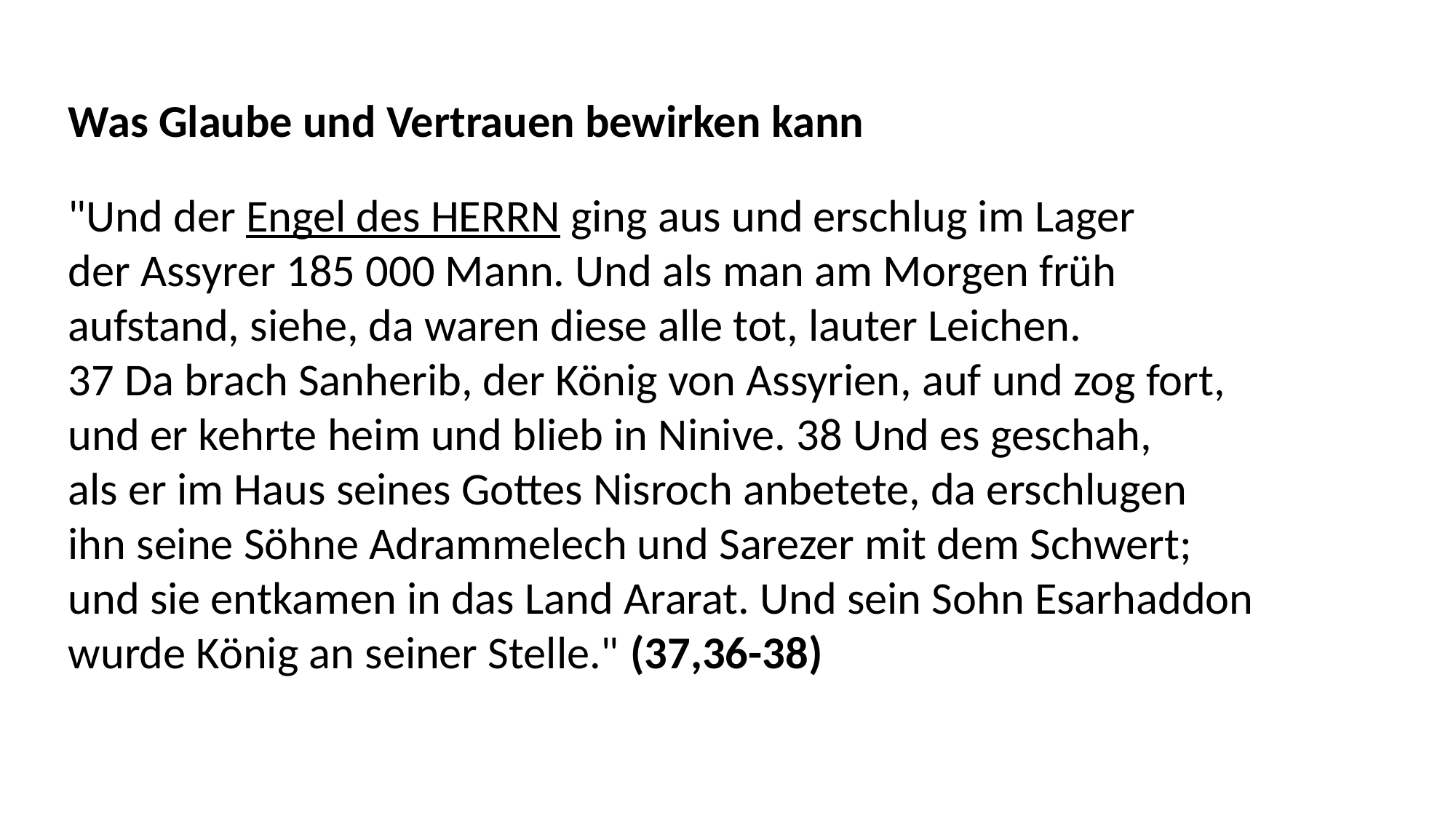

Was Glaube und Vertrauen bewirken kann
"Und der Engel des HERRN ging aus und erschlug im Lager
der Assyrer 185 000 Mann. Und als man am Morgen früh
aufstand, siehe, da waren diese alle tot, lauter Leichen.
37 Da brach Sanherib, der König von Assyrien, auf und zog fort,
und er kehrte heim und blieb in Ninive. 38 Und es geschah,
als er im Haus seines Gottes Nisroch anbetete, da erschlugen
ihn seine Söhne Adrammelech und Sarezer mit dem Schwert;
und sie entkamen in das Land Ararat. Und sein Sohn Esarhaddon
wurde König an seiner Stelle." (37,36-38)